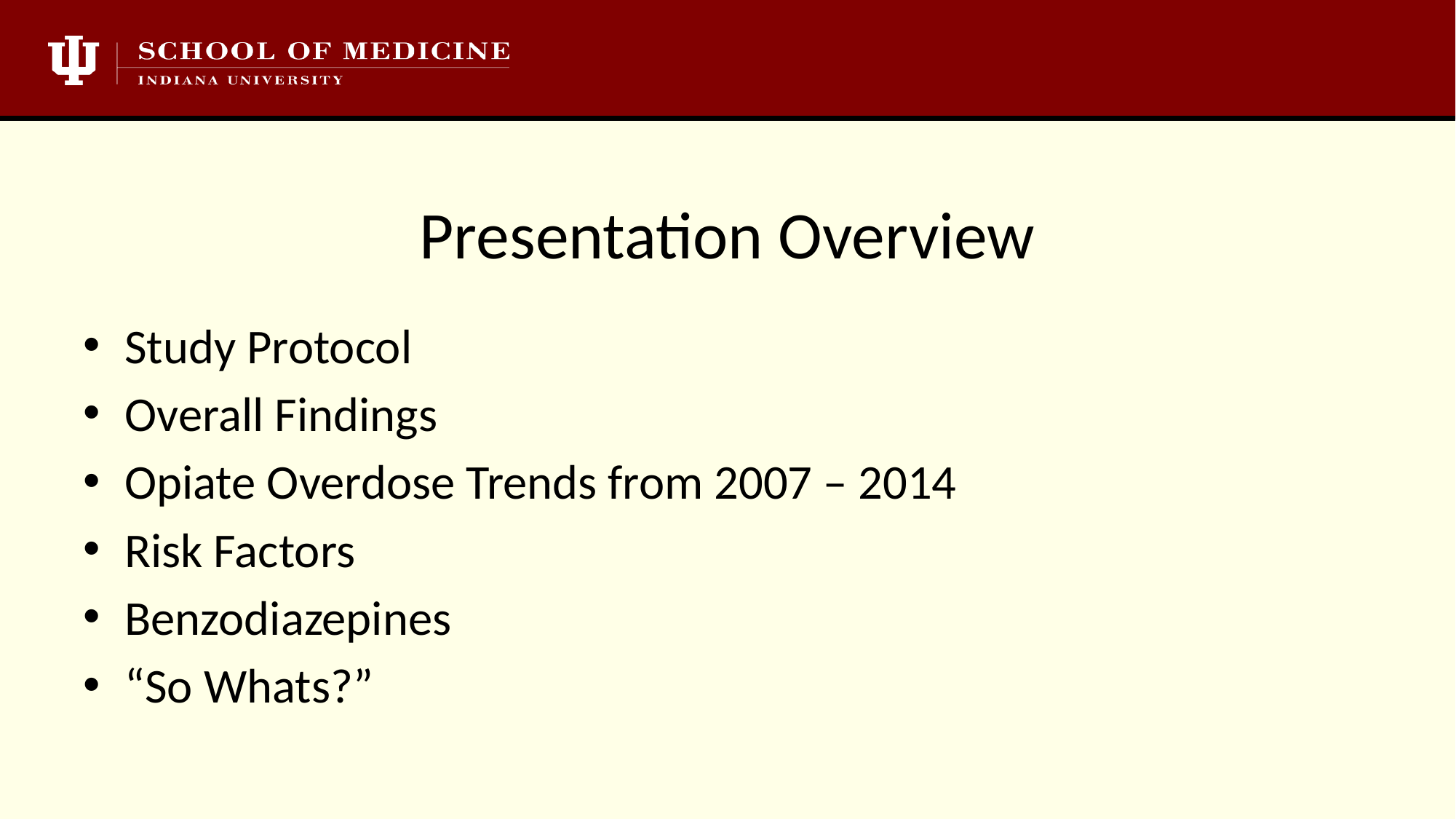

# Presentation Overview
Study Protocol
Overall Findings
Opiate Overdose Trends from 2007 – 2014
Risk Factors
Benzodiazepines
“So Whats?”